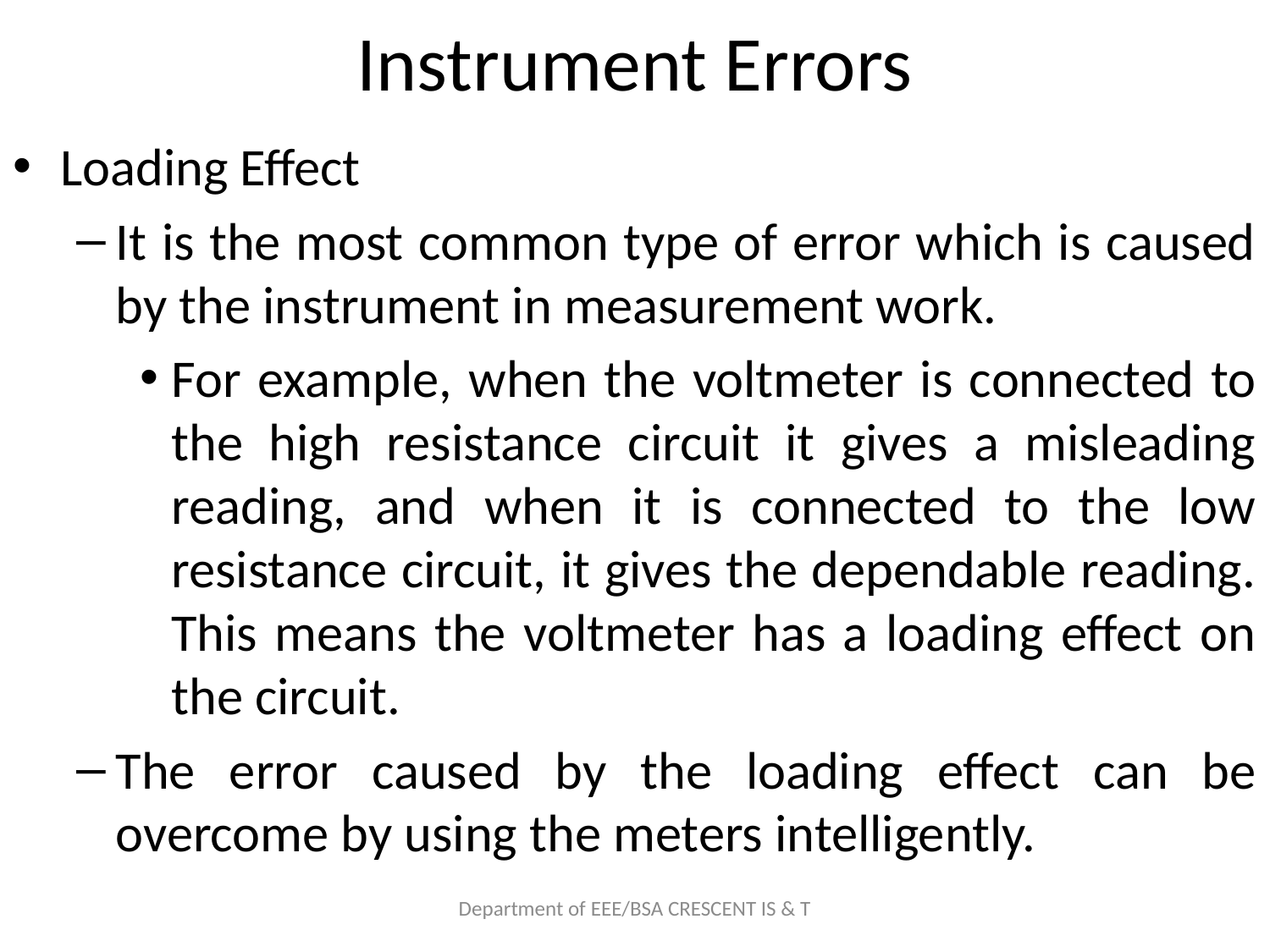

# Instrument Errors
Loading Effect
It is the most common type of error which is caused by the instrument in measurement work.
For example, when the voltmeter is connected to the high resistance circuit it gives a misleading reading, and when it is connected to the low resistance circuit, it gives the dependable reading. This means the voltmeter has a loading effect on the circuit.
The error caused by the loading effect can be overcome by using the meters intelligently.

Department of EEE/BSA CRESCENT IS & T